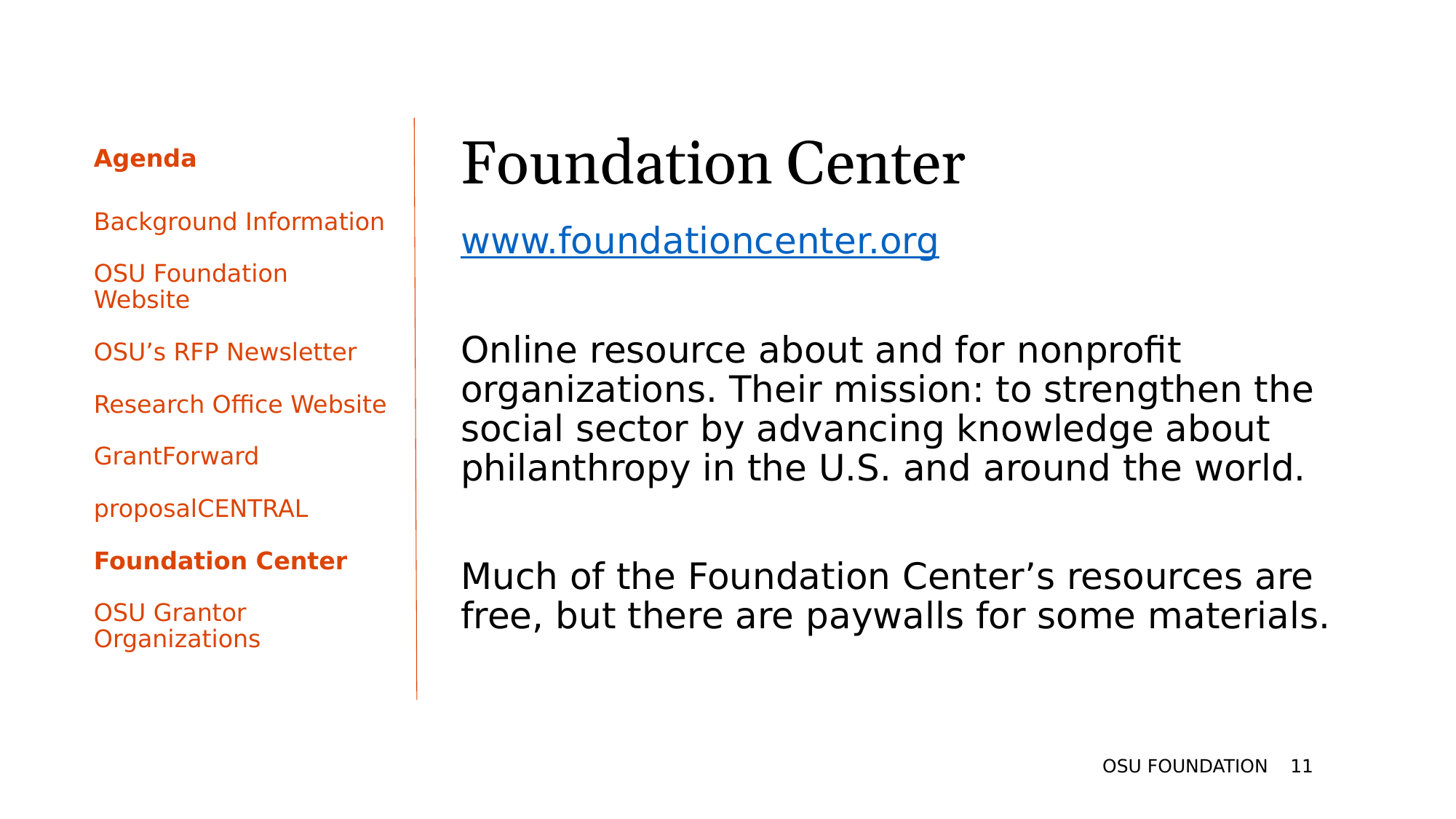

Foundation Center
# Agenda
Background Information

OSU Foundation Website

OSU’s RFP Newsletter

Research Office Website

GrantForward

proposalCENTRAL

Foundation Center

OSU Grantor Organizations
www.foundationcenter.org

Online resource about and for nonprofit organizations. Their mission: to strengthen the social sector by advancing knowledge about philanthropy in the U.S. and around the world.

Much of the Foundation Center’s resources are free, but there are paywalls for some materials.

OSU FOUNDATION
11